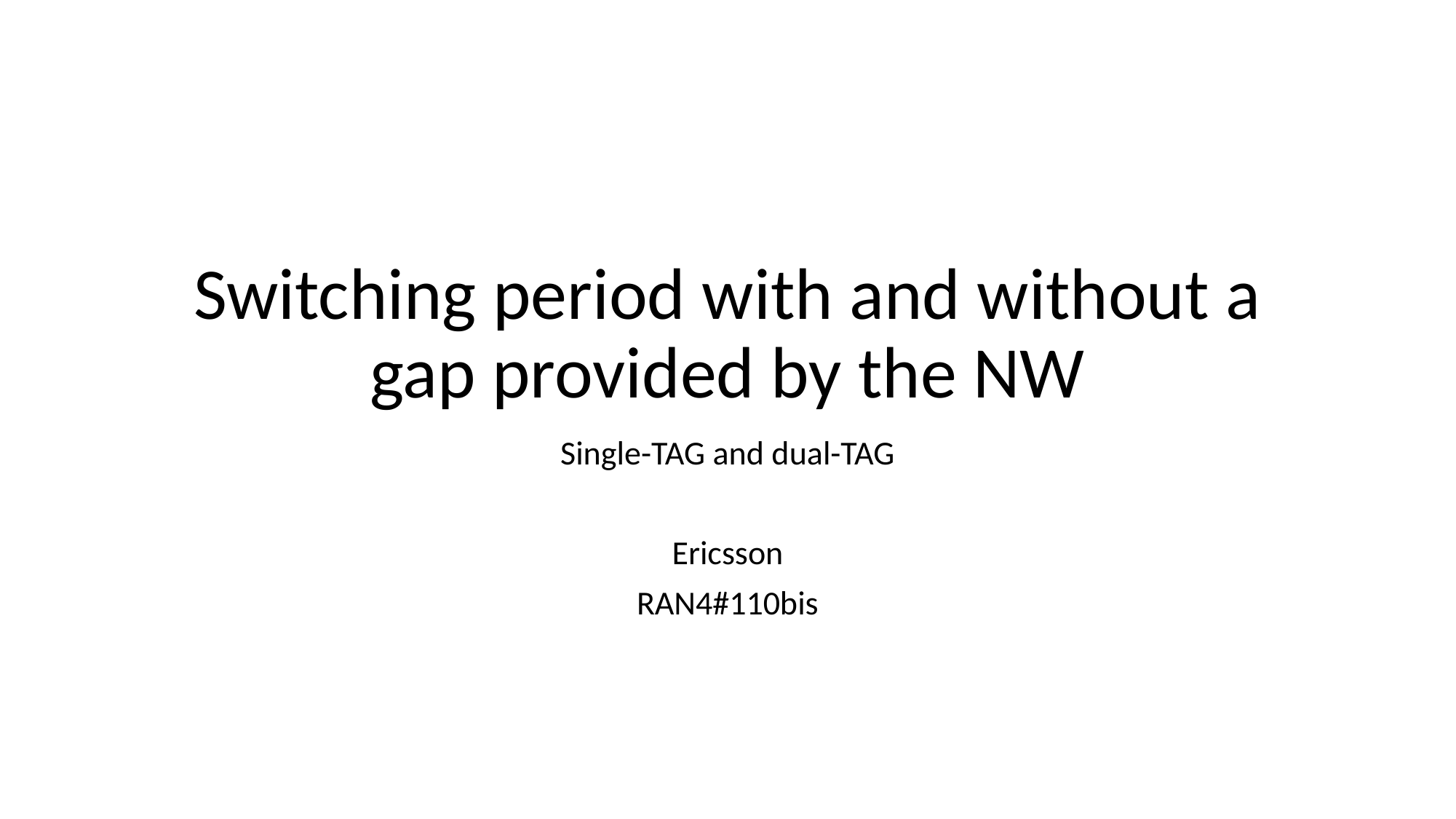

# Switching period with and without a gap provided by the NW
Single-TAG and dual-TAG

Ericsson
RAN4#110bis